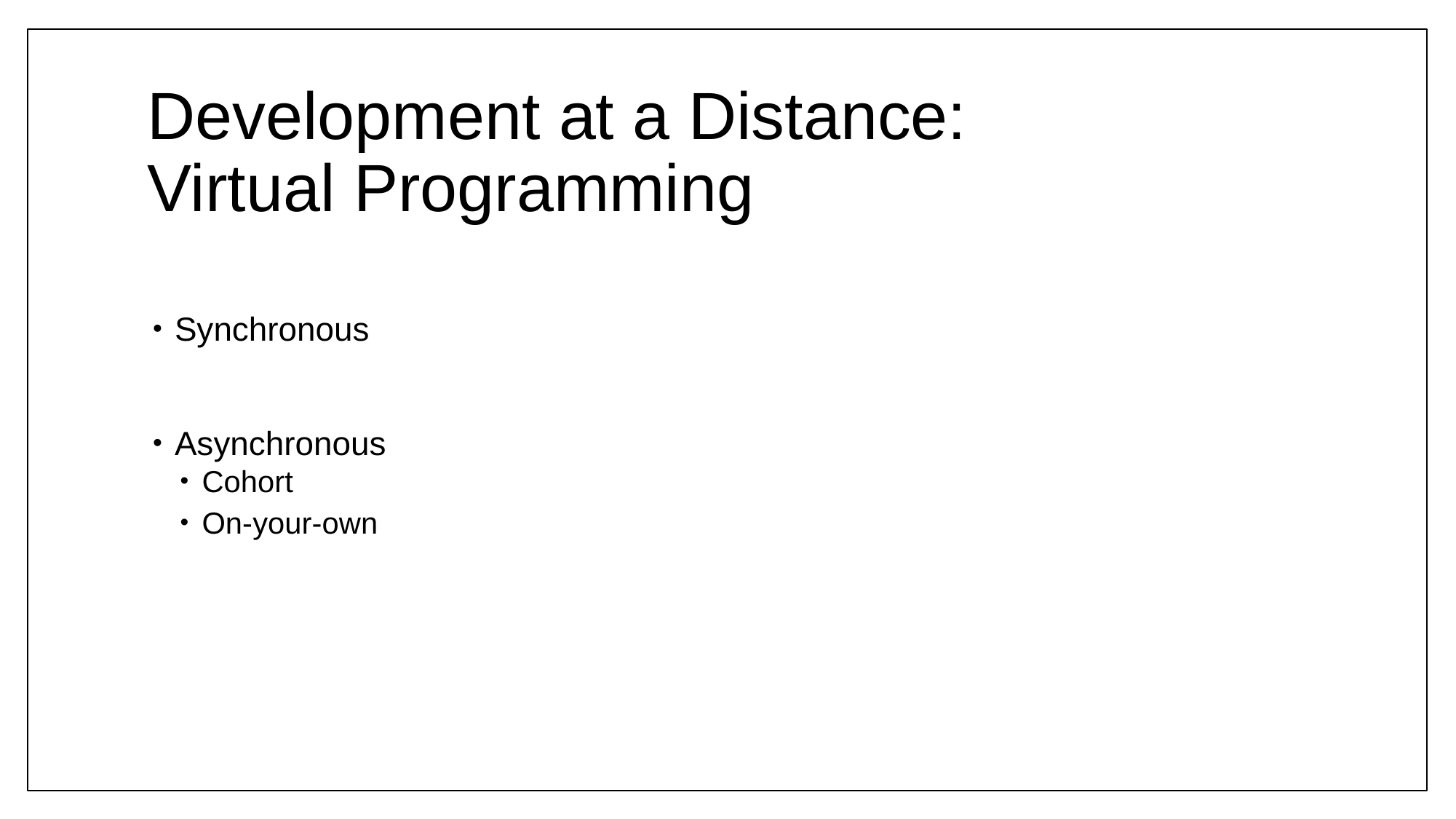

# Development at a Distance: Virtual Programming

Synchronous

Asynchronous
Cohort
On-your-own